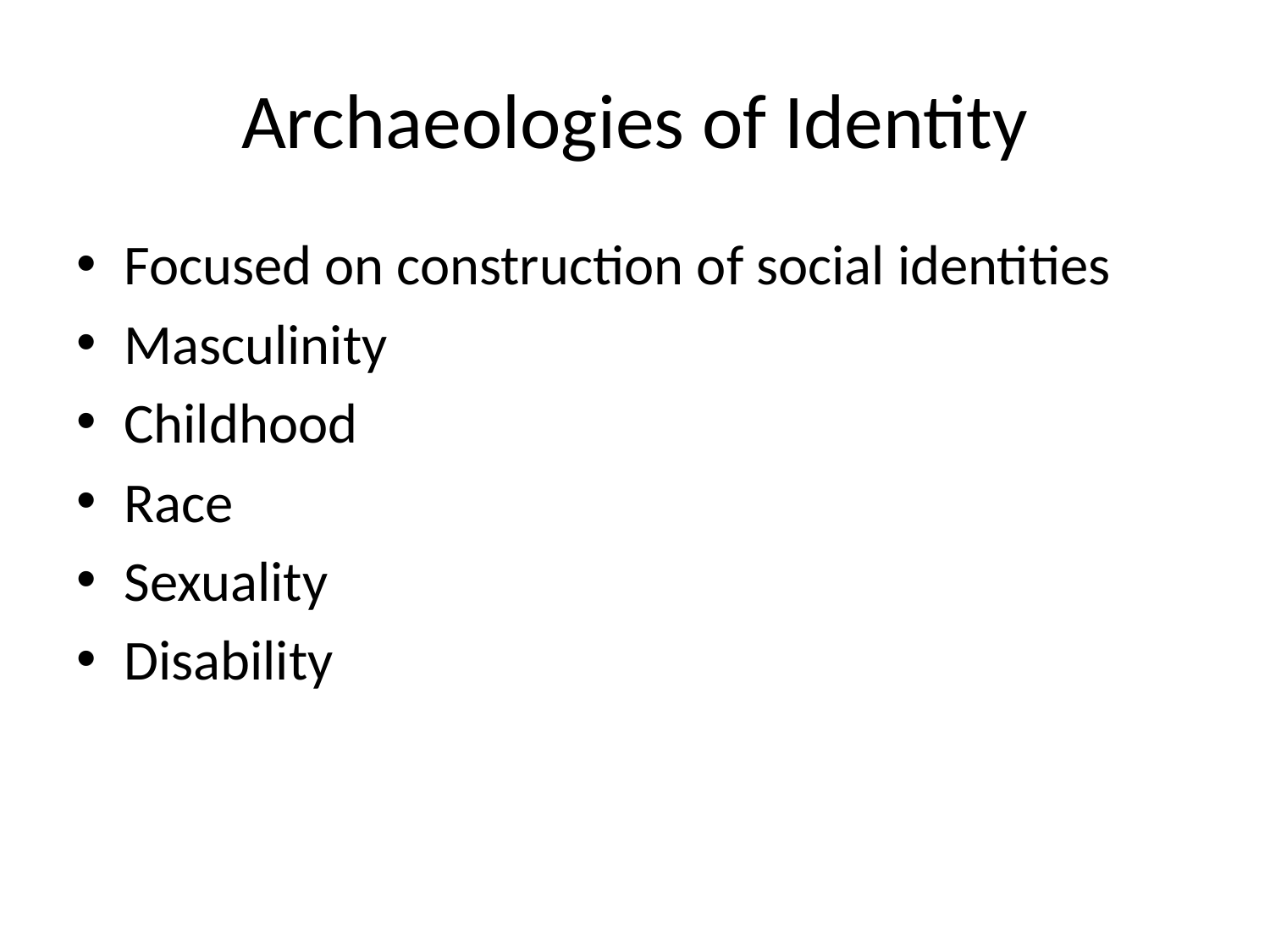

# Archaeologies of Identity
Focused on construction of social identities
Masculinity
Childhood
Race
Sexuality
Disability